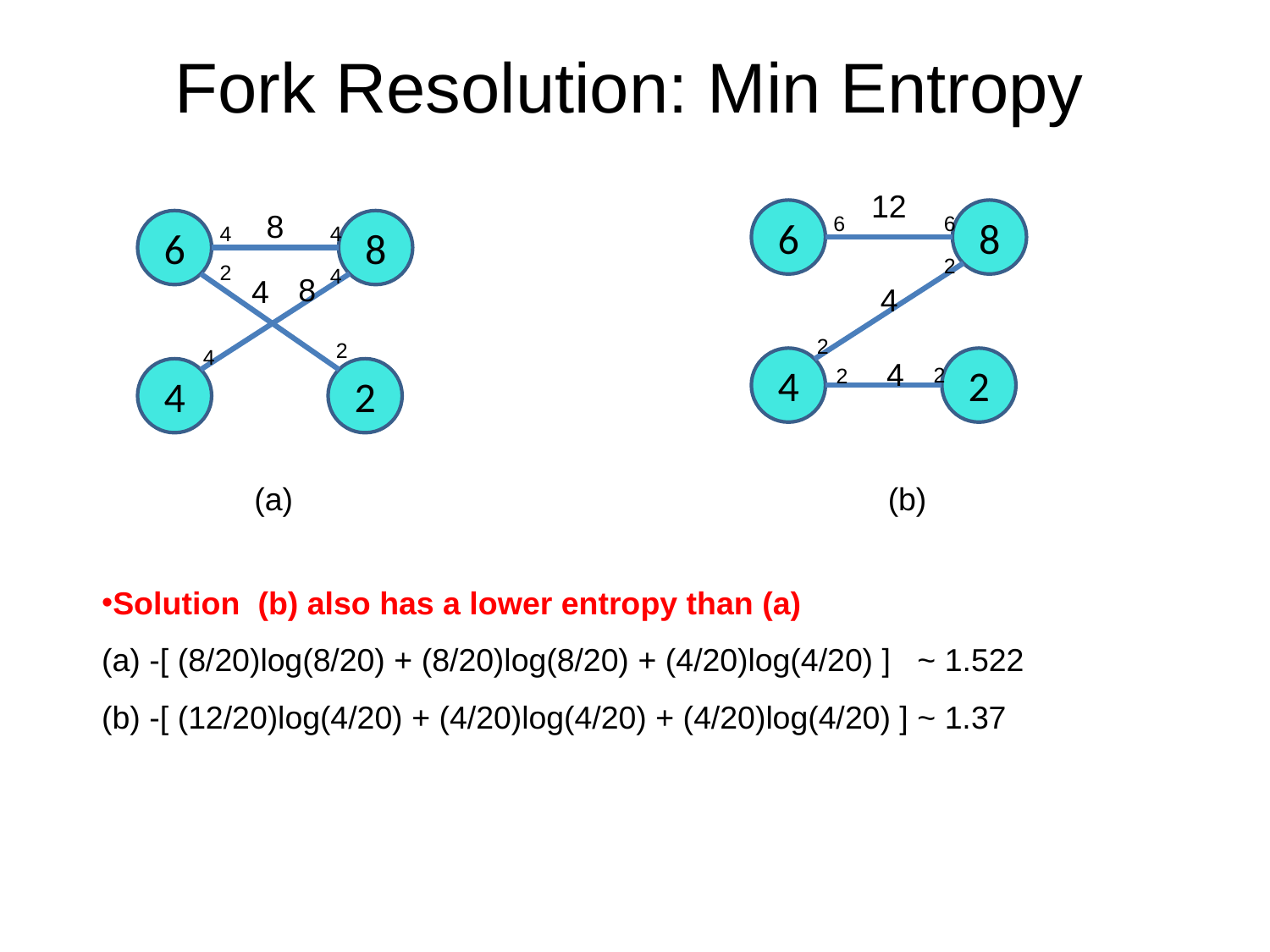

Fork Resolution: Min Entropy
12
8
6
8
6
6
6
8
4
4
2
2
4
8
4
4
2
2
4
4
4
2
2
2
4
2
(a)
(b)
Solution  (b) also has a lower entropy than (a)
(a) -[ (8/20)log(8/20) + (8/20)log(8/20) + (4/20)log(4/20) ]   ~ 1.522
(b) -[ (12/20)log(4/20) + (4/20)log(4/20) + (4/20)log(4/20) ] ~ 1.37